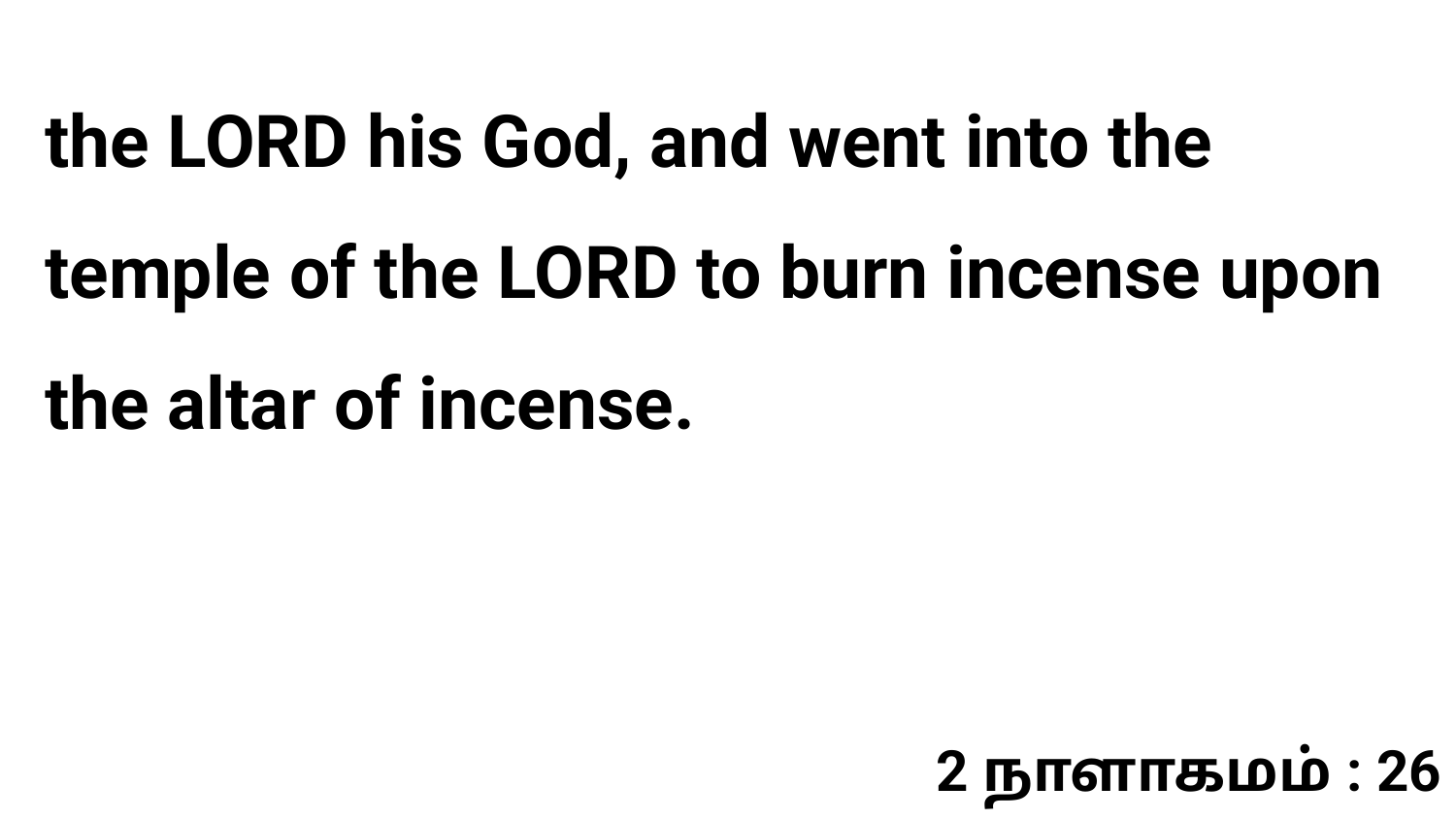

the LORD his God, and went into the temple of the LORD to burn incense upon the altar of incense.
2 நாளாகமம் : 26